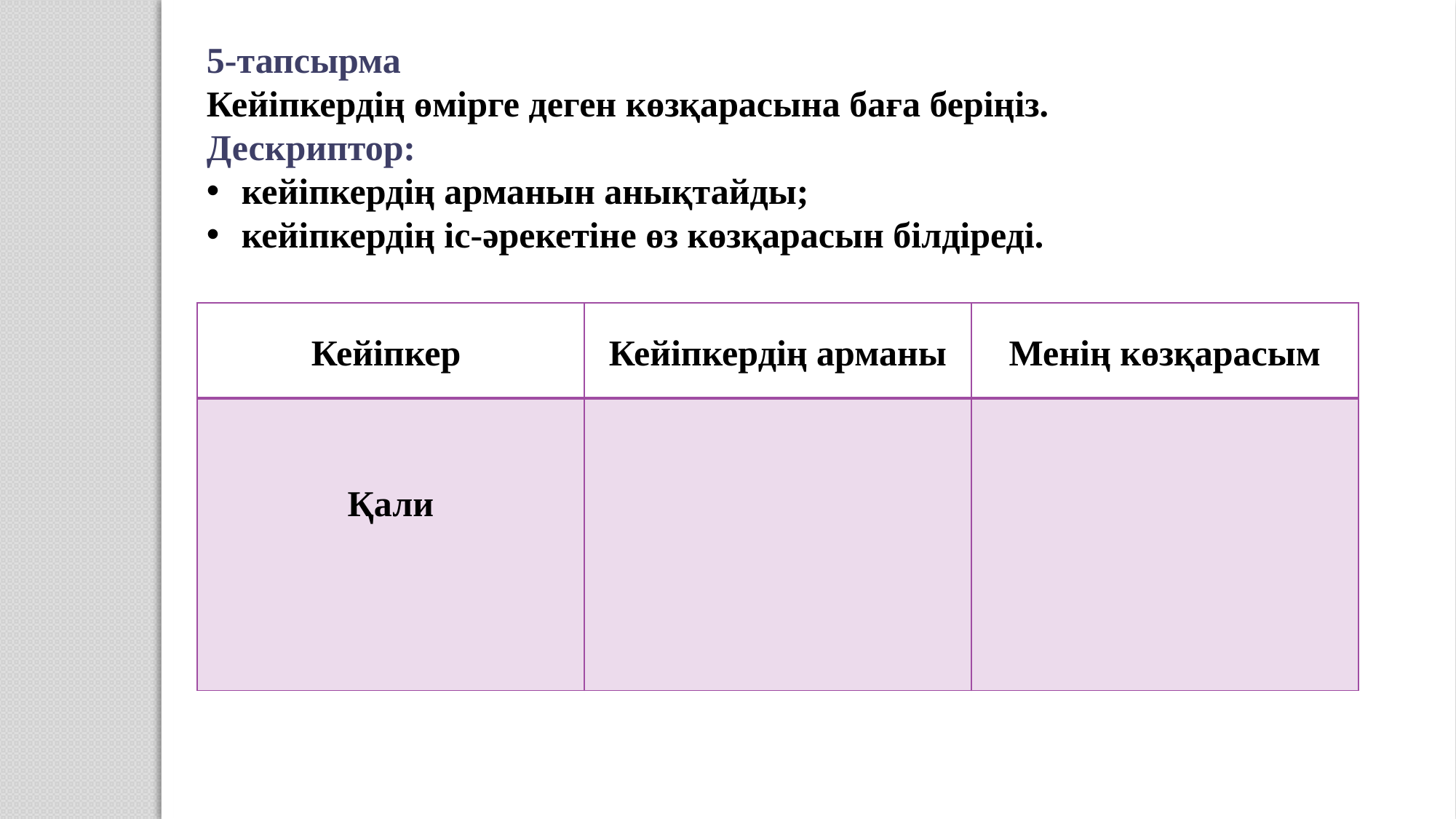

5-тапсырма
Кейіпкердің өмірге деген көзқарасына баға беріңіз.
Дескриптор:
 кейіпкердің арманын анықтайды;
 кейіпкердің іс-әрекетіне өз көзқарасын білдіреді.
| Кейіпкер | Кейіпкердің арманы | Менің көзқарасым |
| --- | --- | --- |
| Қали |  |  |